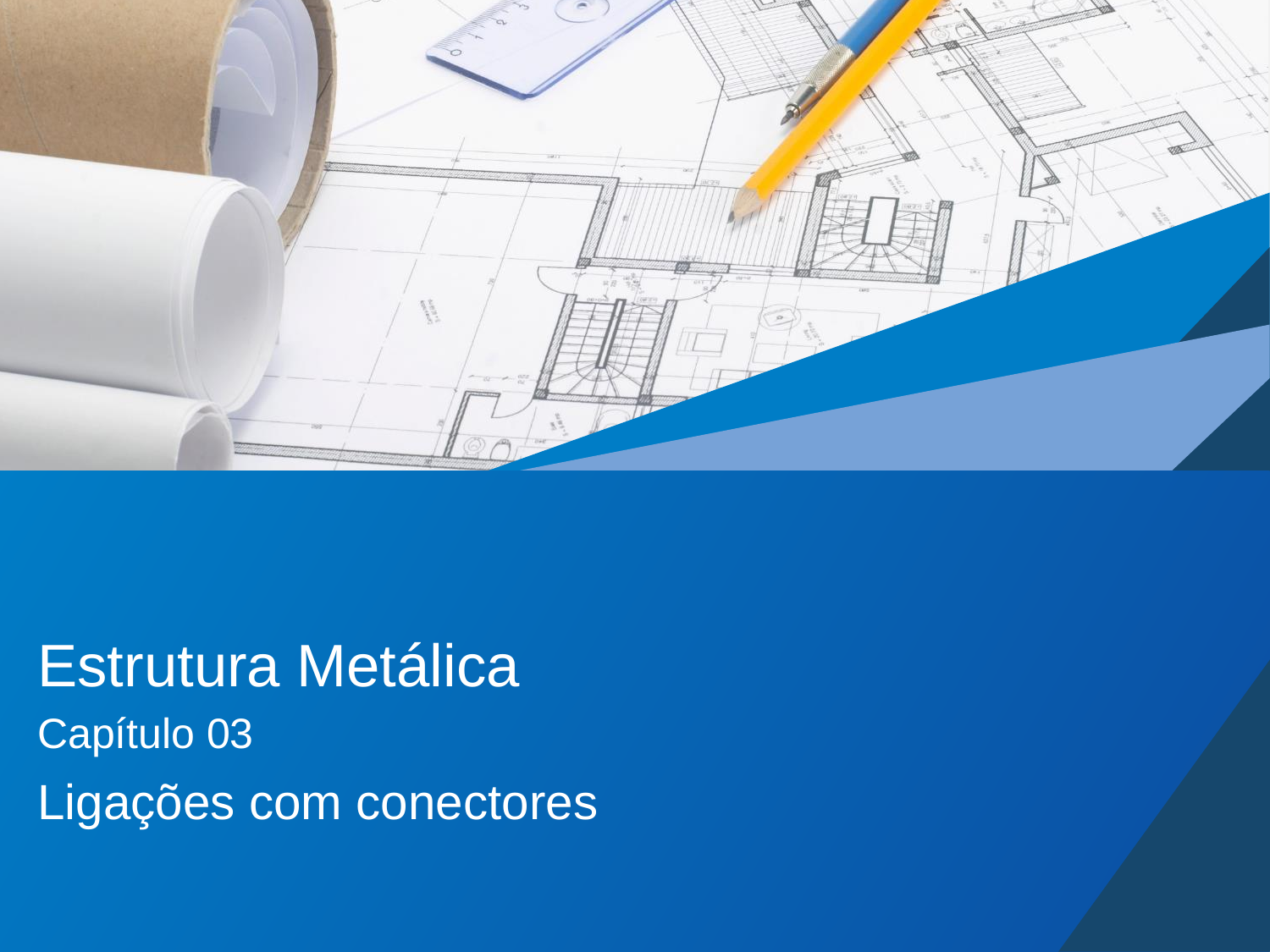

# Estrutura Metálica
Capítulo 03
Ligações com conectores